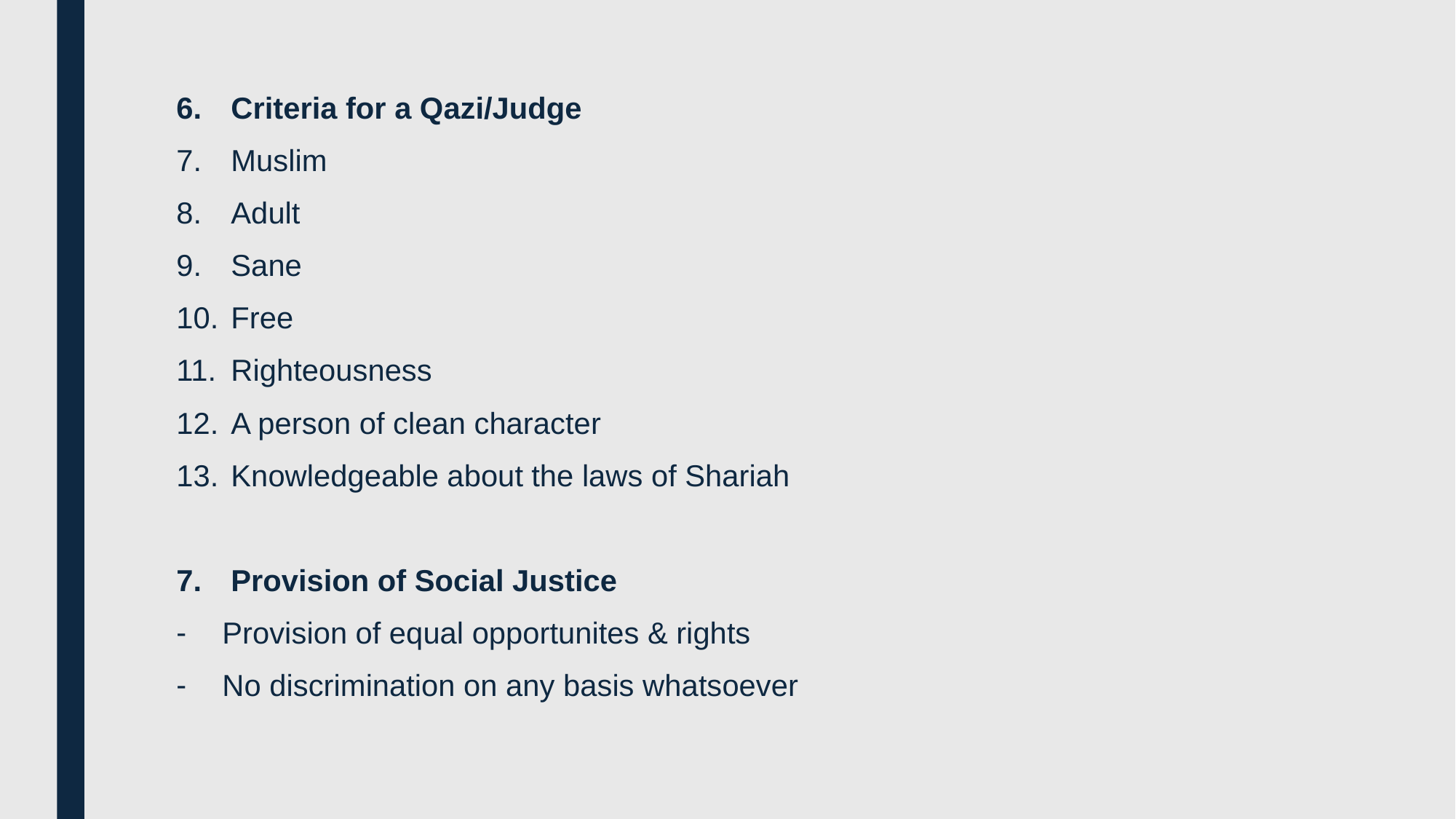

Criteria for a Qazi/Judge
Muslim
Adult
Sane
Free
Righteousness
A person of clean character
Knowledgeable about the laws of Shariah

Provision of Social Justice
Provision of equal opportunites & rights
No discrimination on any basis whatsoever